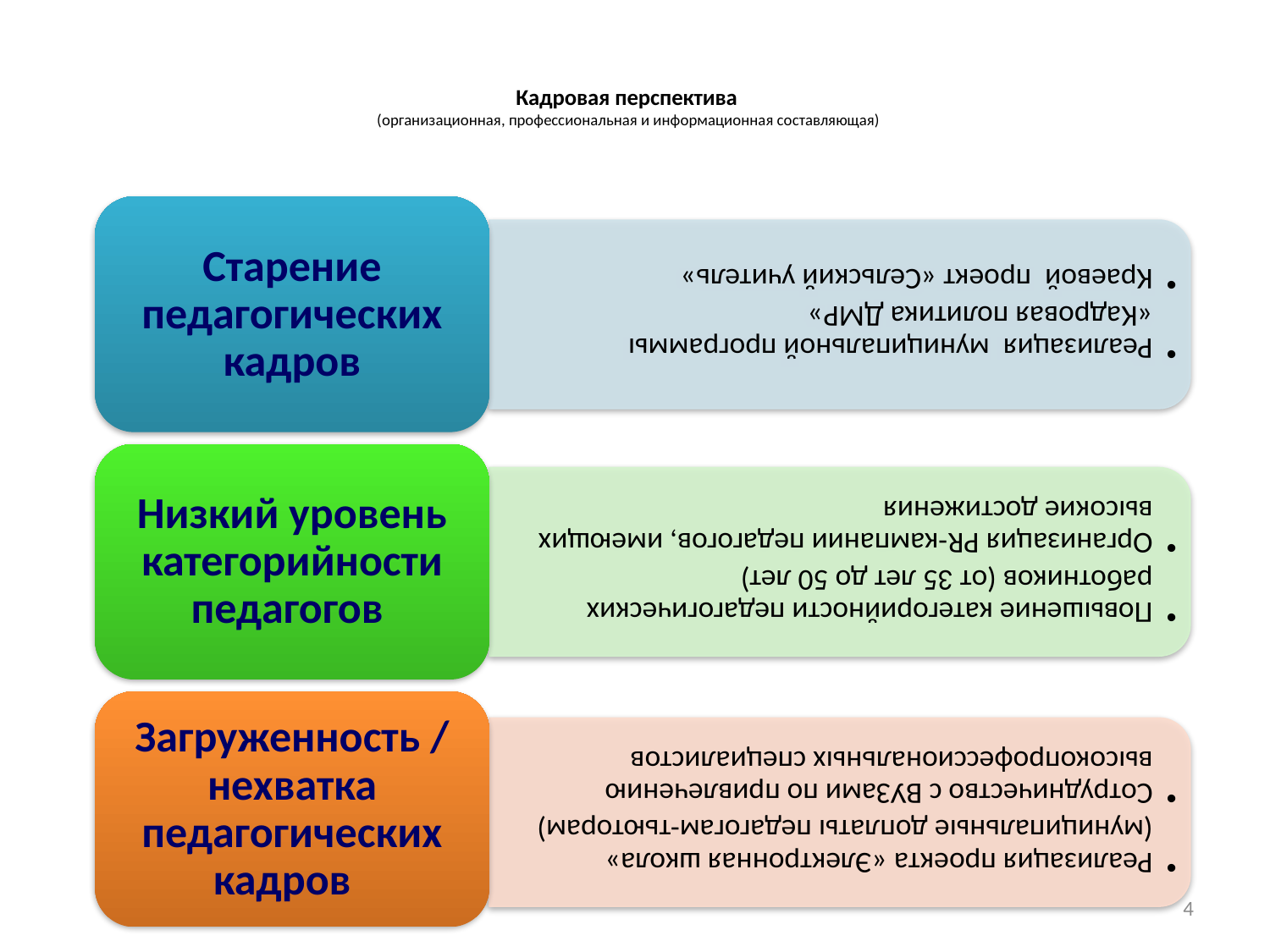

# Кадровая перспектива (организационная, профессиональная и информационная составляющая)
Реализация  муниципальной программы «Кадровая политика ДМР»
Краевой  проект «Сельский учитель»
Старение педагогических кадров
Повышение категорийности педагогических работников (от 35 лет до 50 лет)
Организация PR-кампании педагогов, имеющих высокие достижения
Низкий уровень категорийности педагогов
Реализация проекта «Электронная школа» (муниципальные доплаты педагогам-тьюторам)
Сотрудничество с ВУЗами по привлечению  высокопрофессиональных специалистов
Загруженность / нехватка педагогических кадров
4